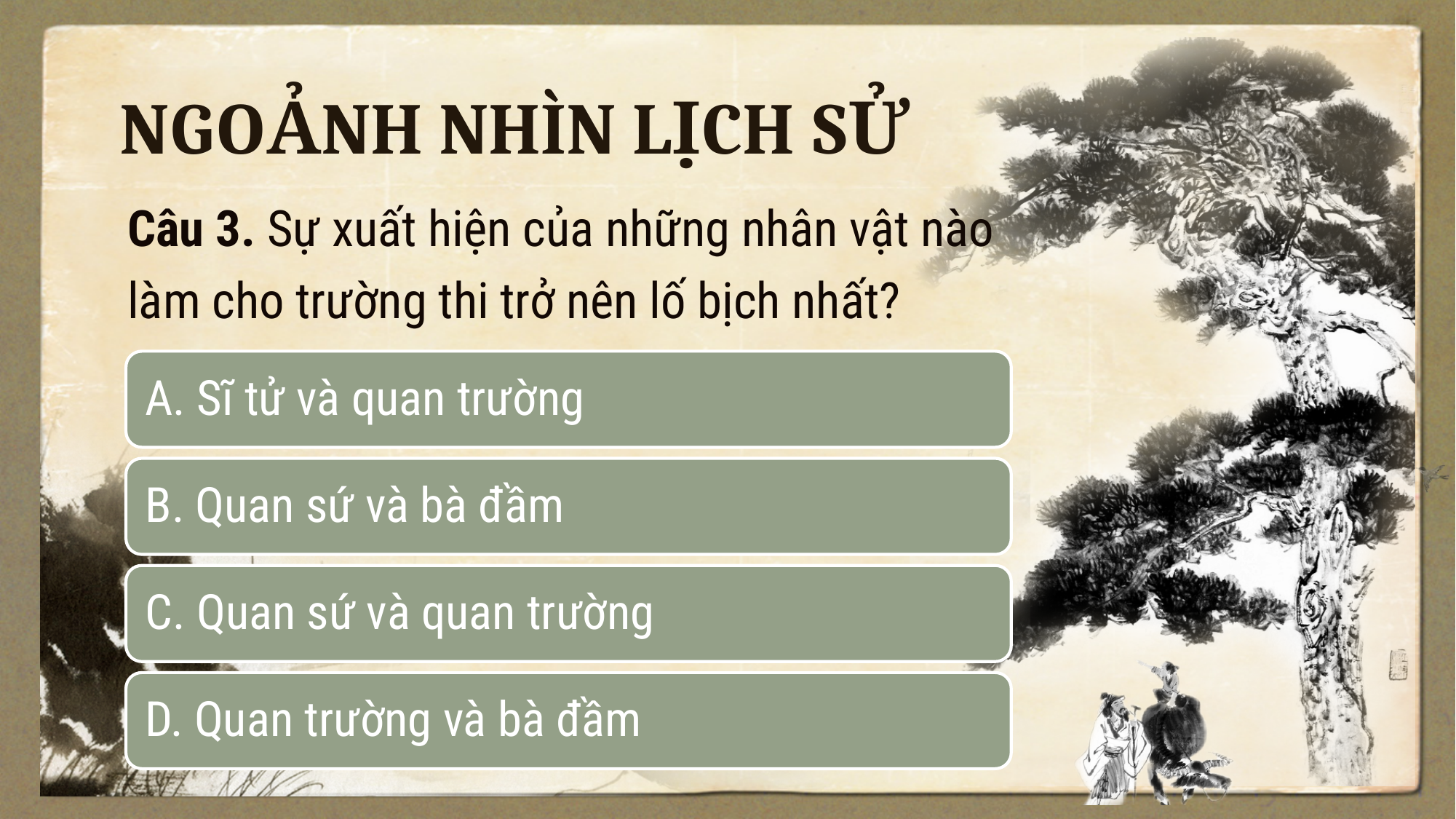

NGOẢNH NHÌN LỊCH SỬ
Câu 3. Sự xuất hiện của những nhân vật nào làm cho trường thi trở nên lố bịch nhất?
A. Sĩ tử và quan trường
B. Quan sứ và bà đầm
C. Quan sứ và quan trường
D. Quan trường và bà đầm